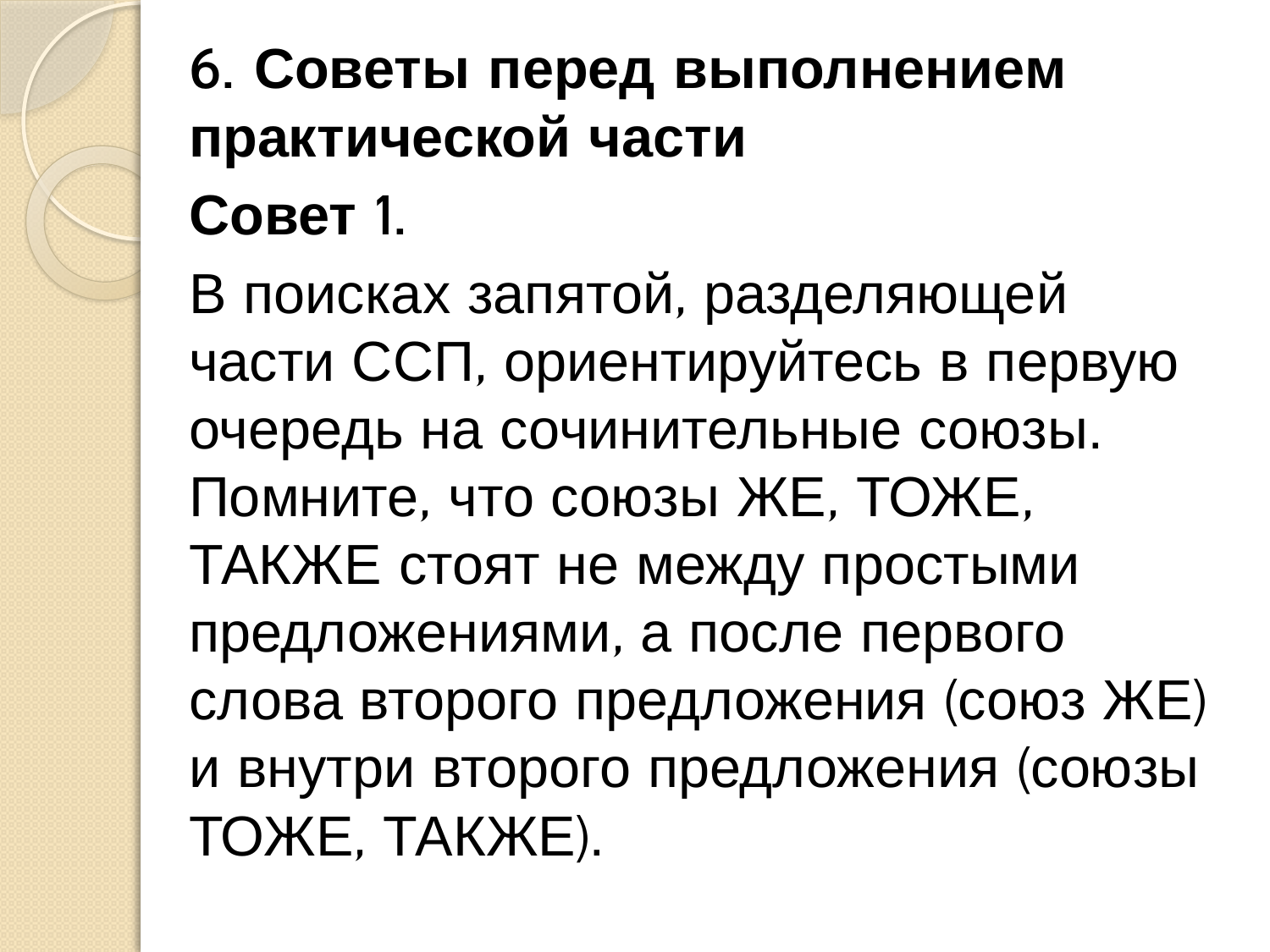

6. Советы перед выполнением практической части
Совет 1.
В поисках запятой, разделяющей части ССП, ориентируйтесь в первую очередь на сочинительные союзы. Помните, что союзы ЖЕ, ТОЖЕ, ТАКЖЕ стоят не между простыми предложениями, а после первого слова второго предложения (союз ЖЕ) и внутри второго предложения (союзы ТОЖЕ, ТАКЖЕ).